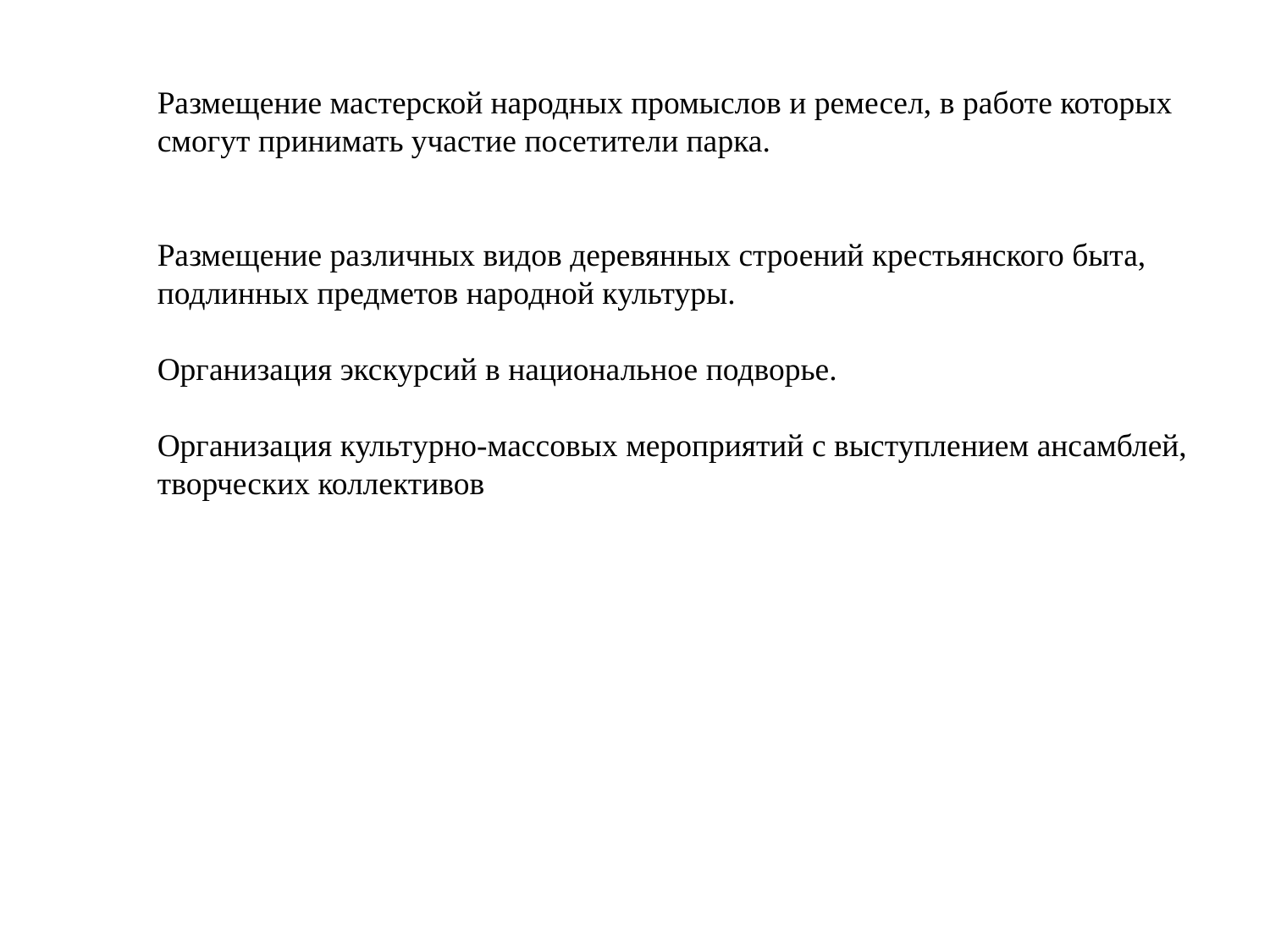

Размещение мастерской народных промыслов и ремесел, в работе которых смогут принимать участие посетители парка.
Размещение различных видов деревянных строений крестьянского быта, подлинных предметов народной культуры.
Организация экскурсий в национальное подворье.
Организация культурно-массовых мероприятий с выступлением ансамблей, творческих коллективов